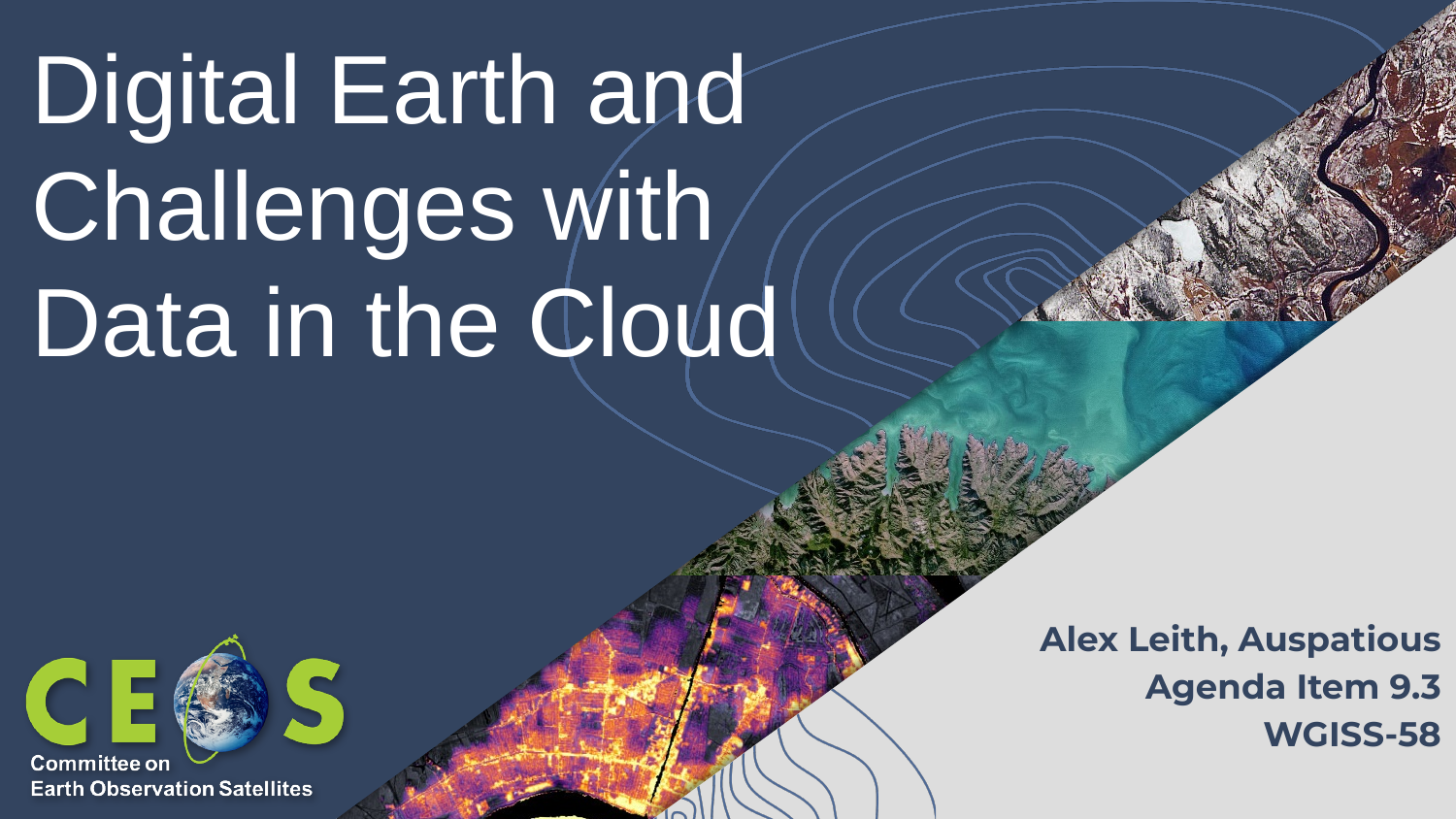

# Digital Earth and Challenges with Data in the Cloud
Alex Leith, Auspatious
Agenda Item 9.3
WGISS-58